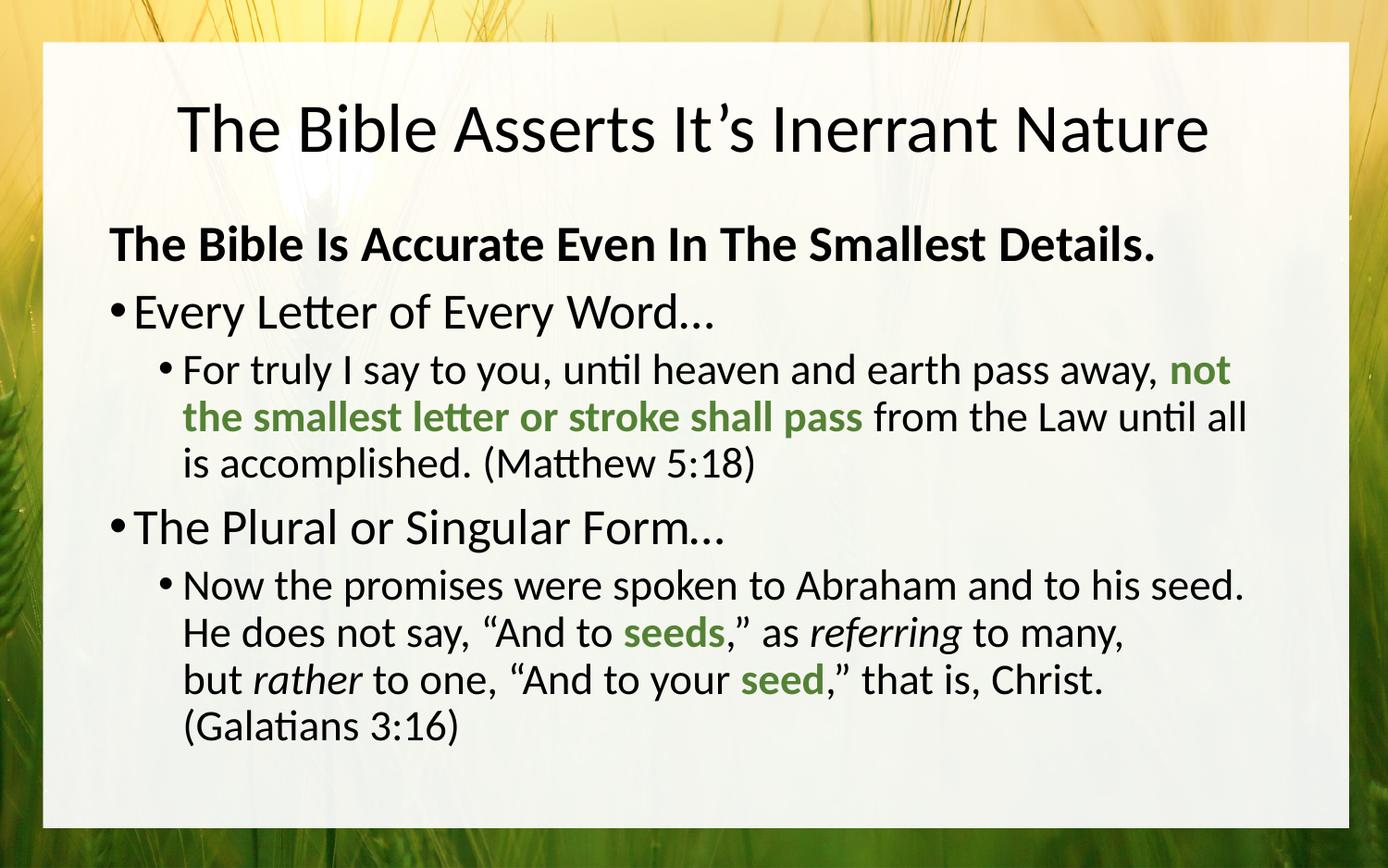

# The Bible Asserts It’s Inerrant Nature
The Bible Is Accurate Even In The Smallest Details.
Every Letter of Every Word…
For truly I say to you, until heaven and earth pass away, not the smallest letter or stroke shall pass from the Law until all is accomplished. (Matthew 5:18)
The Plural or Singular Form…
Now the promises were spoken to Abraham and to his seed. He does not say, “And to seeds,” as referring to many, but rather to one, “And to your seed,” that is, Christ. (Galatians 3:16)